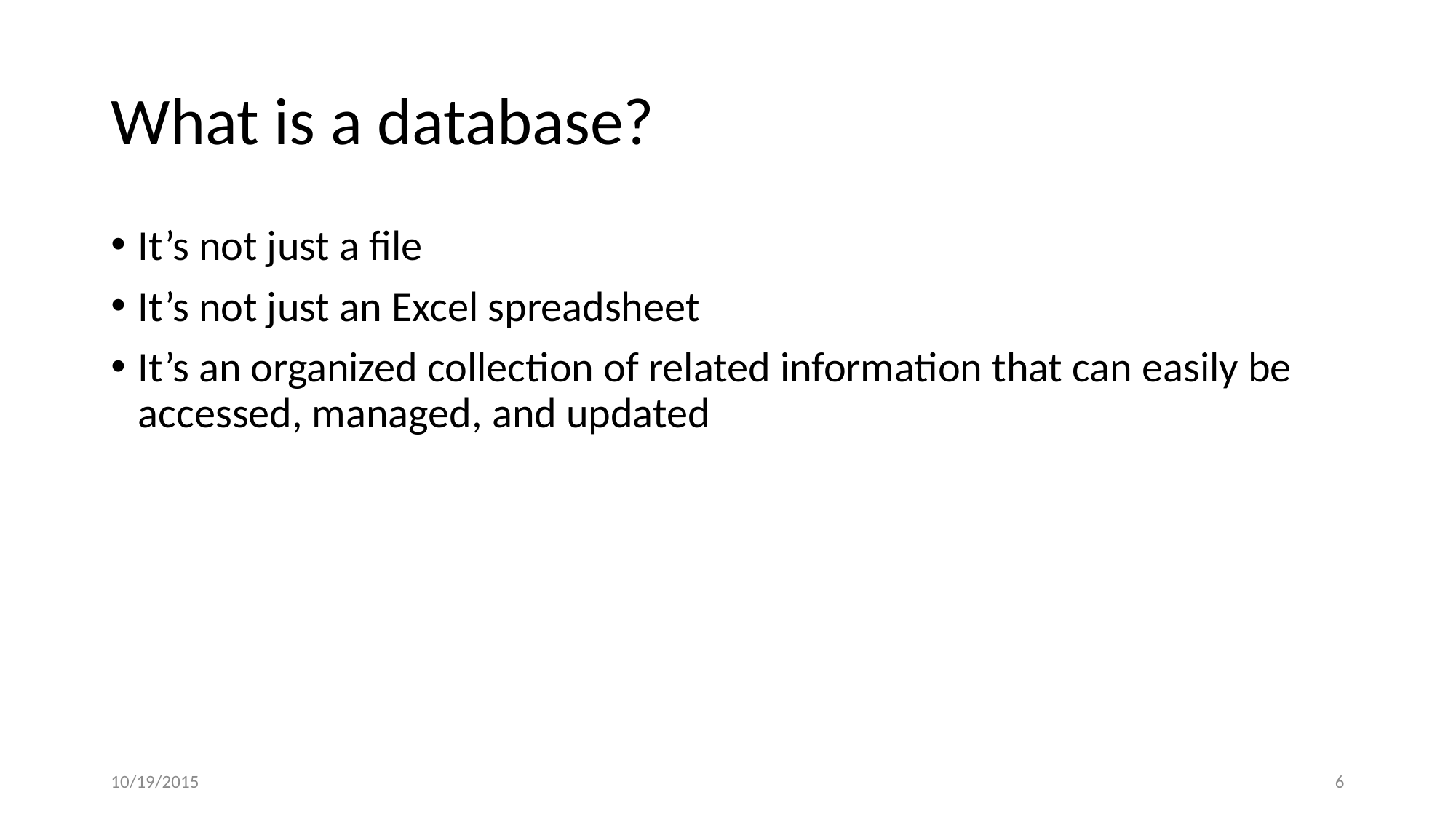

# What is a database?
It’s not just a file
It’s not just an Excel spreadsheet
It’s an organized collection of related information that can easily be accessed, managed, and updated
10/19/2015
6